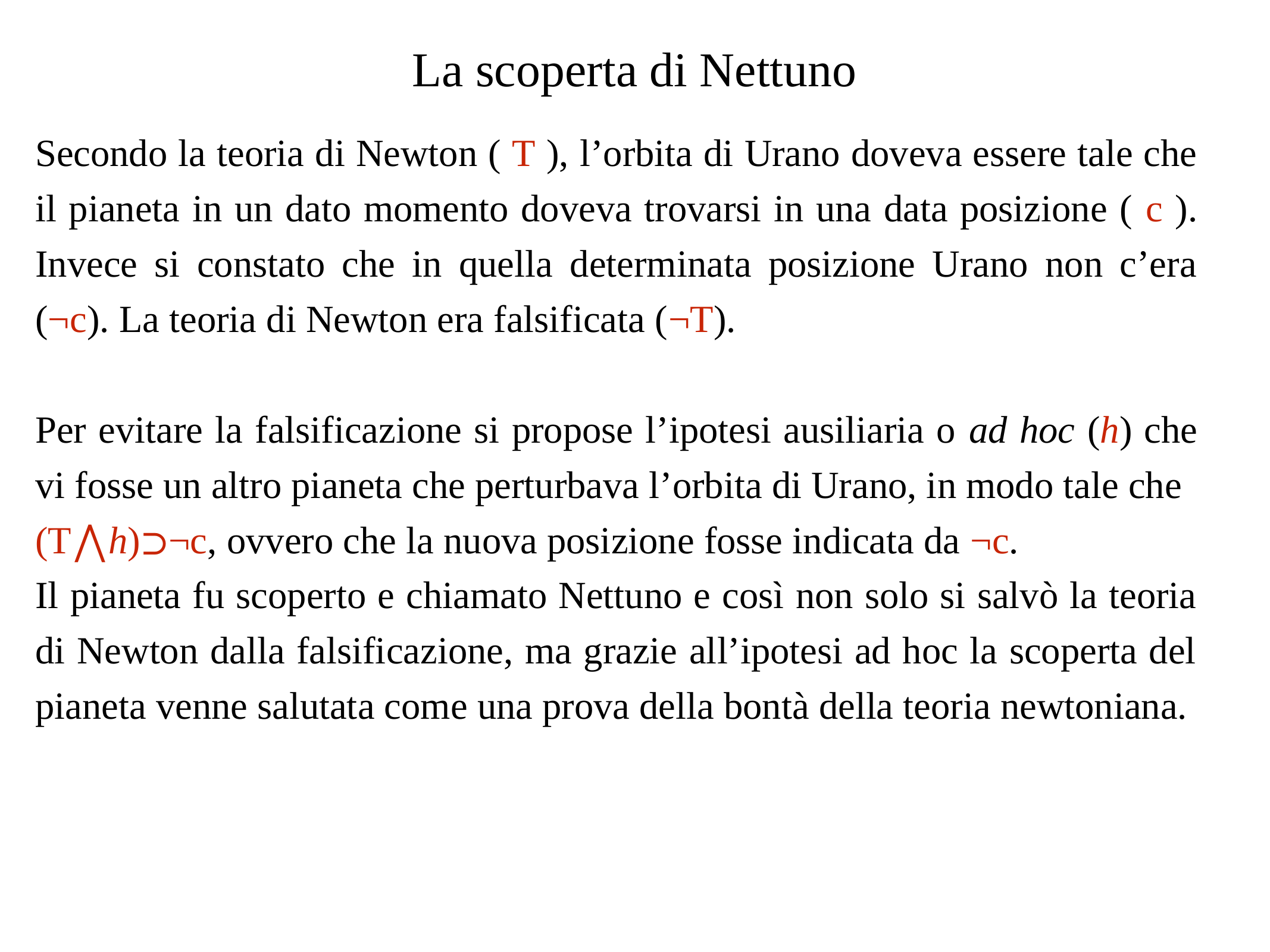

# La scoperta di Nettuno
Secondo la teoria di Newton ( T ), l’orbita di Urano doveva essere tale che il pianeta in un dato momento doveva trovarsi in una data posizione ( c ). Invece si constato che in quella determinata posizione Urano non c’era (¬c). La teoria di Newton era falsificata (¬T).

Per evitare la falsificazione si propose l’ipotesi ausiliaria o ad hoc (h) che vi fosse un altro pianeta che perturbava l’orbita di Urano, in modo tale che
(T⋀h)⊃¬c, ovvero che la nuova posizione fosse indicata da ¬c.
Il pianeta fu scoperto e chiamato Nettuno e così non solo si salvò la teoria di Newton dalla falsificazione, ma grazie all’ipotesi ad hoc la scoperta del pianeta venne salutata come una prova della bontà della teoria newtoniana.